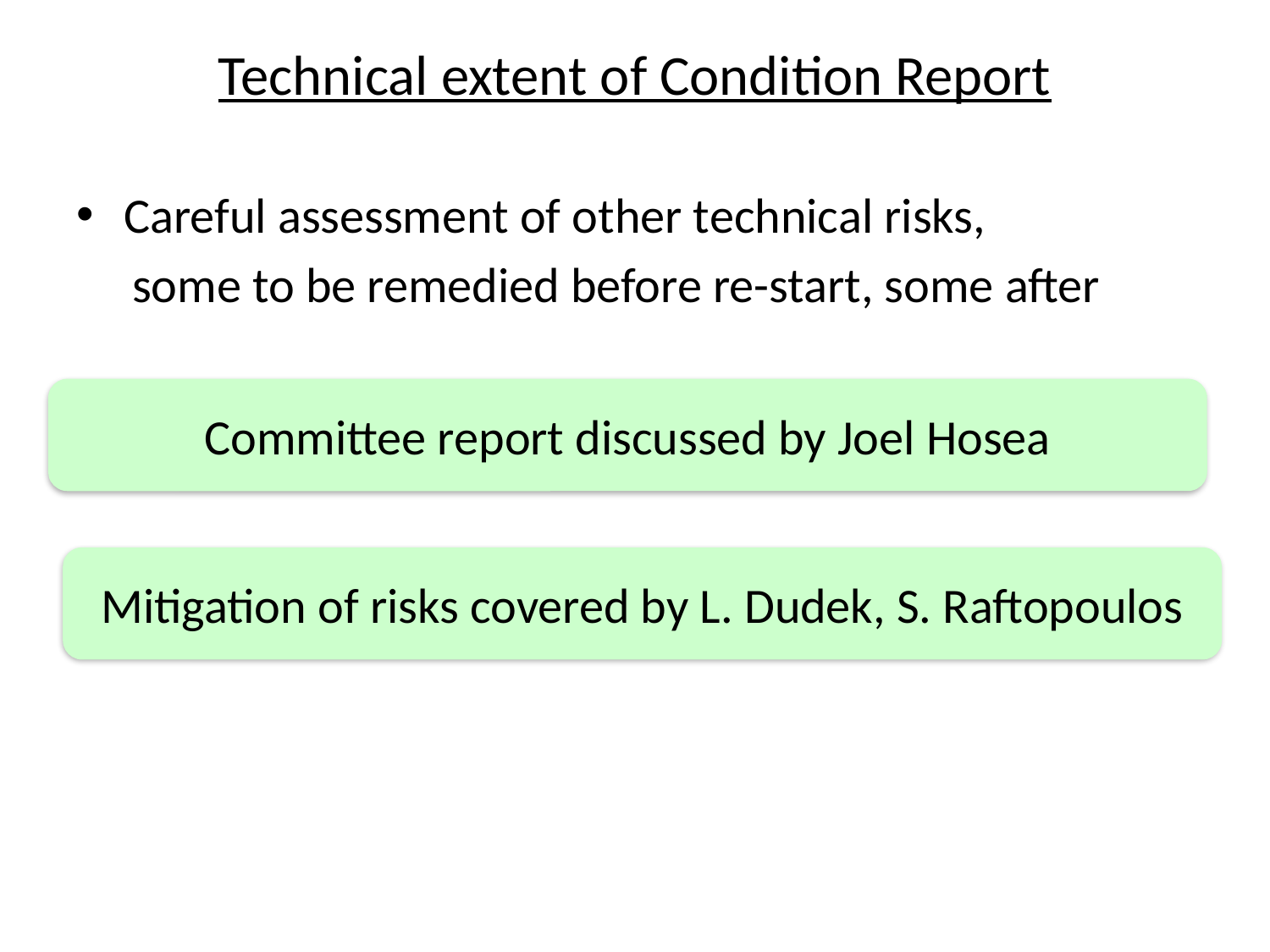

# Technical extent of Condition Report
Careful assessment of other technical risks,
     some to be remedied before re-start, some after

Committee report discussed by Joel Hosea
Mitigation of risks covered by L. Dudek, S. Raftopoulos